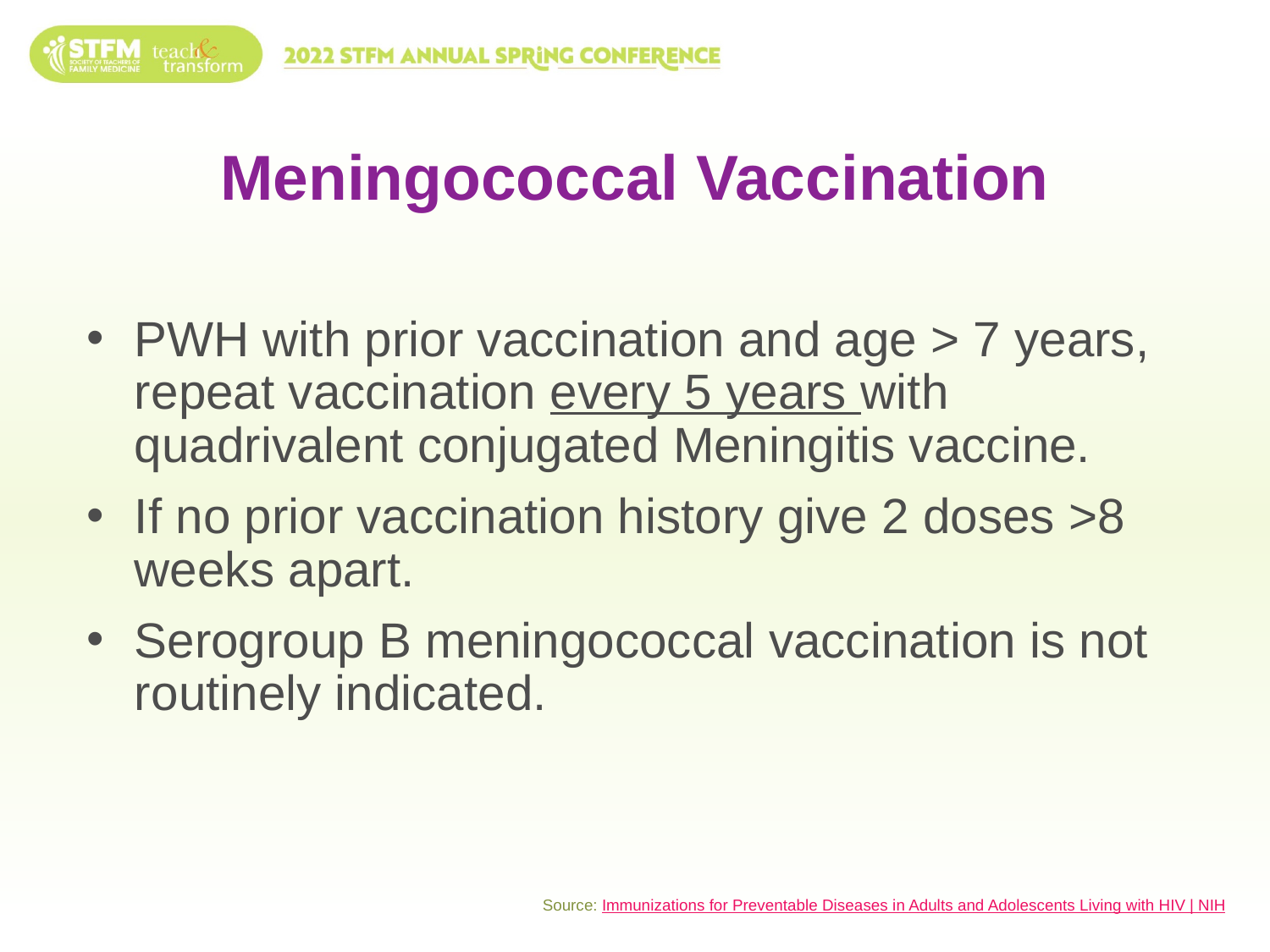

# Meningococcal Vaccination
PWH with prior vaccination and age > 7 years, repeat vaccination every 5 years with quadrivalent conjugated Meningitis vaccine.
If no prior vaccination history give 2 doses >8 weeks apart.
Serogroup B meningococcal vaccination is not routinely indicated.

Source: Immunizations for Preventable Diseases in Adults and Adolescents Living with HIV | NIH